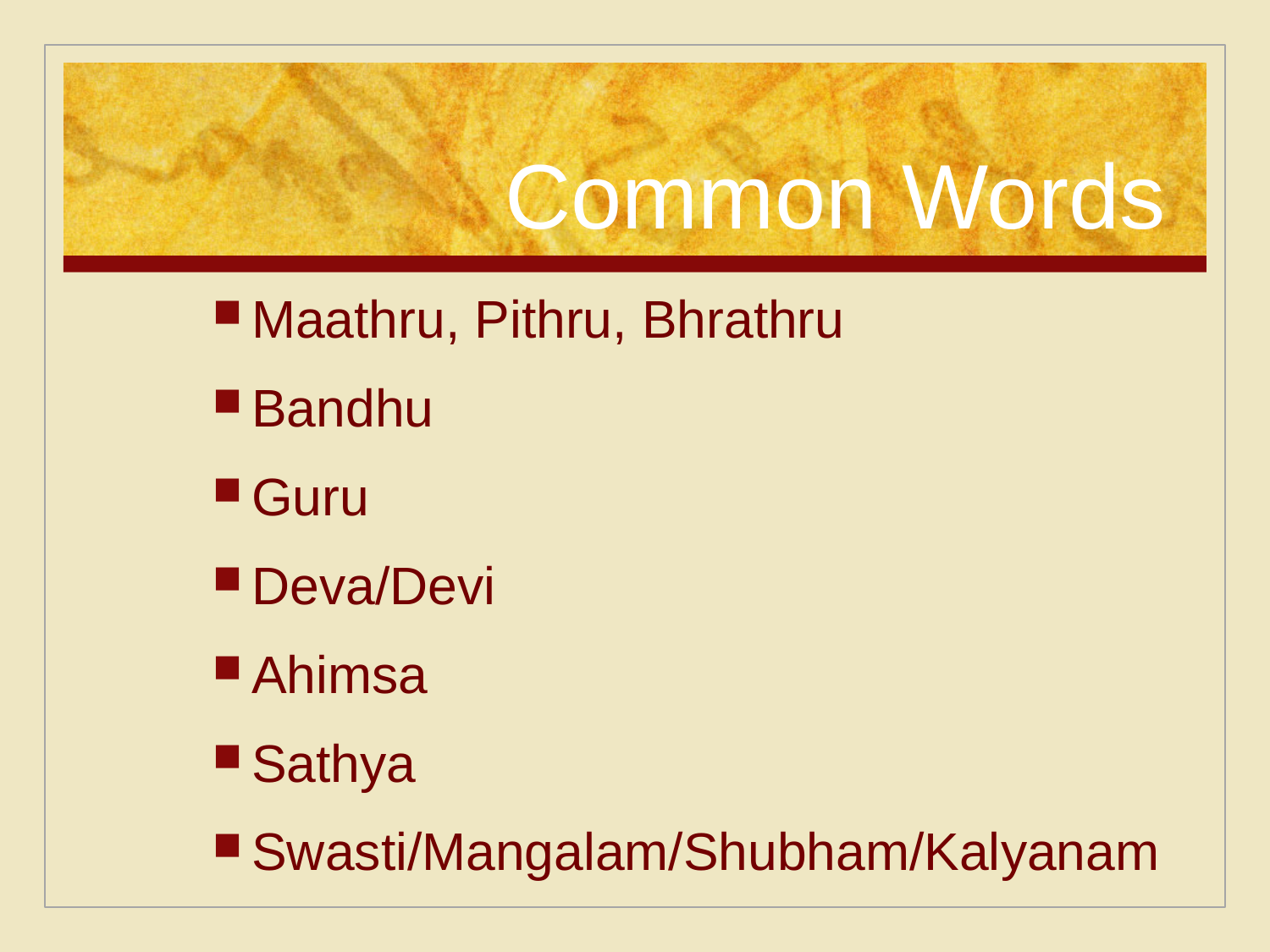

# Common Words
Maathru, Pithru, Bhrathru
Bandhu
Guru
Deva/Devi
Ahimsa
Sathya
Swasti/Mangalam/Shubham/Kalyanam